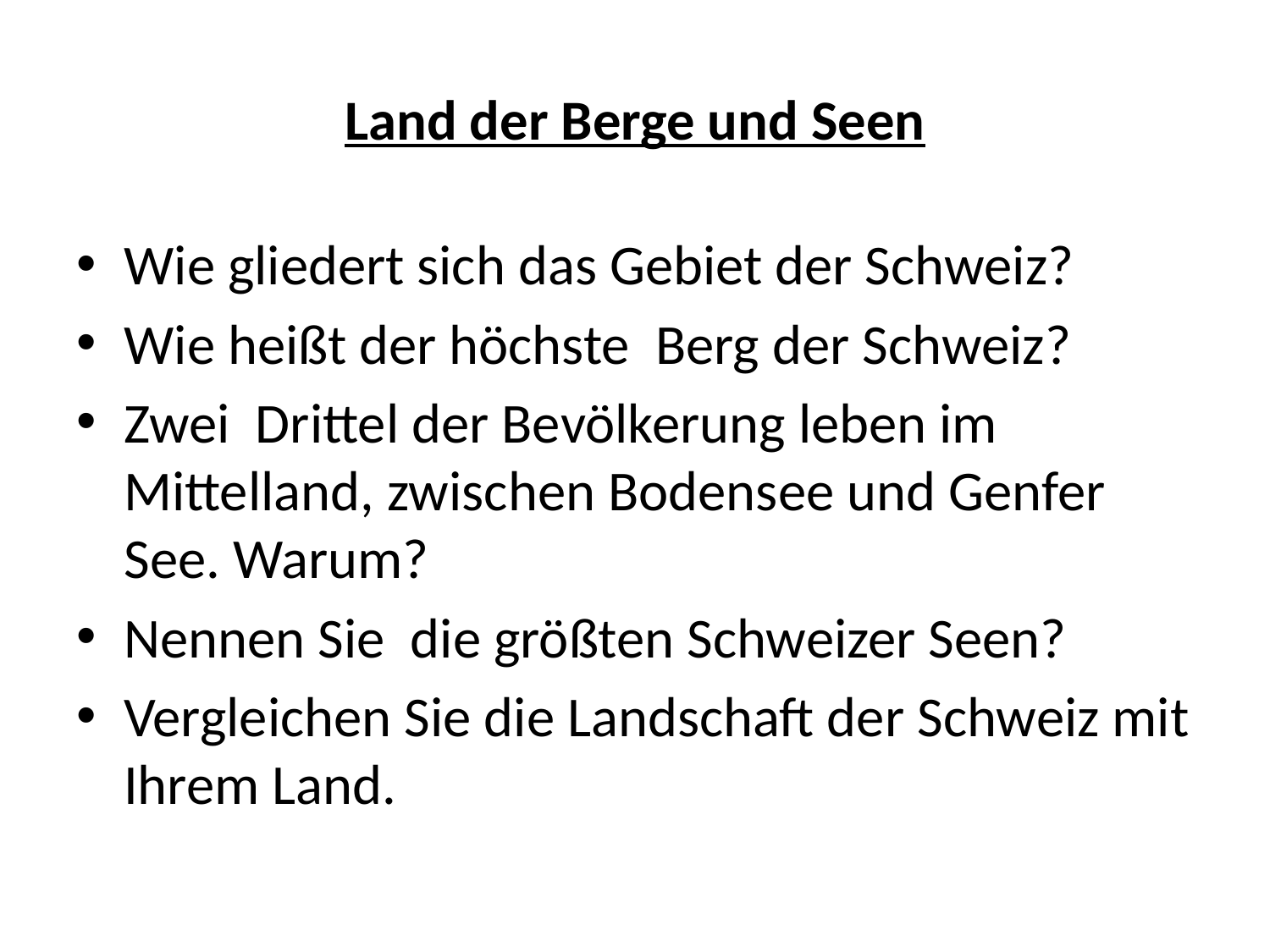

# Land der Berge und Seen
Wie gliedert sich das Gebiet der Schweiz?
Wie heißt der höchste  Berg der Schweiz?
Zwei  Drittel der Bevölkerung leben im Mittelland, zwischen Bodensee und Genfer See. Warum?
Nennen Sie  die größten Schweizer Seen?
Vergleichen Sie die Landschaft der Schweiz mit Ihrem Land.